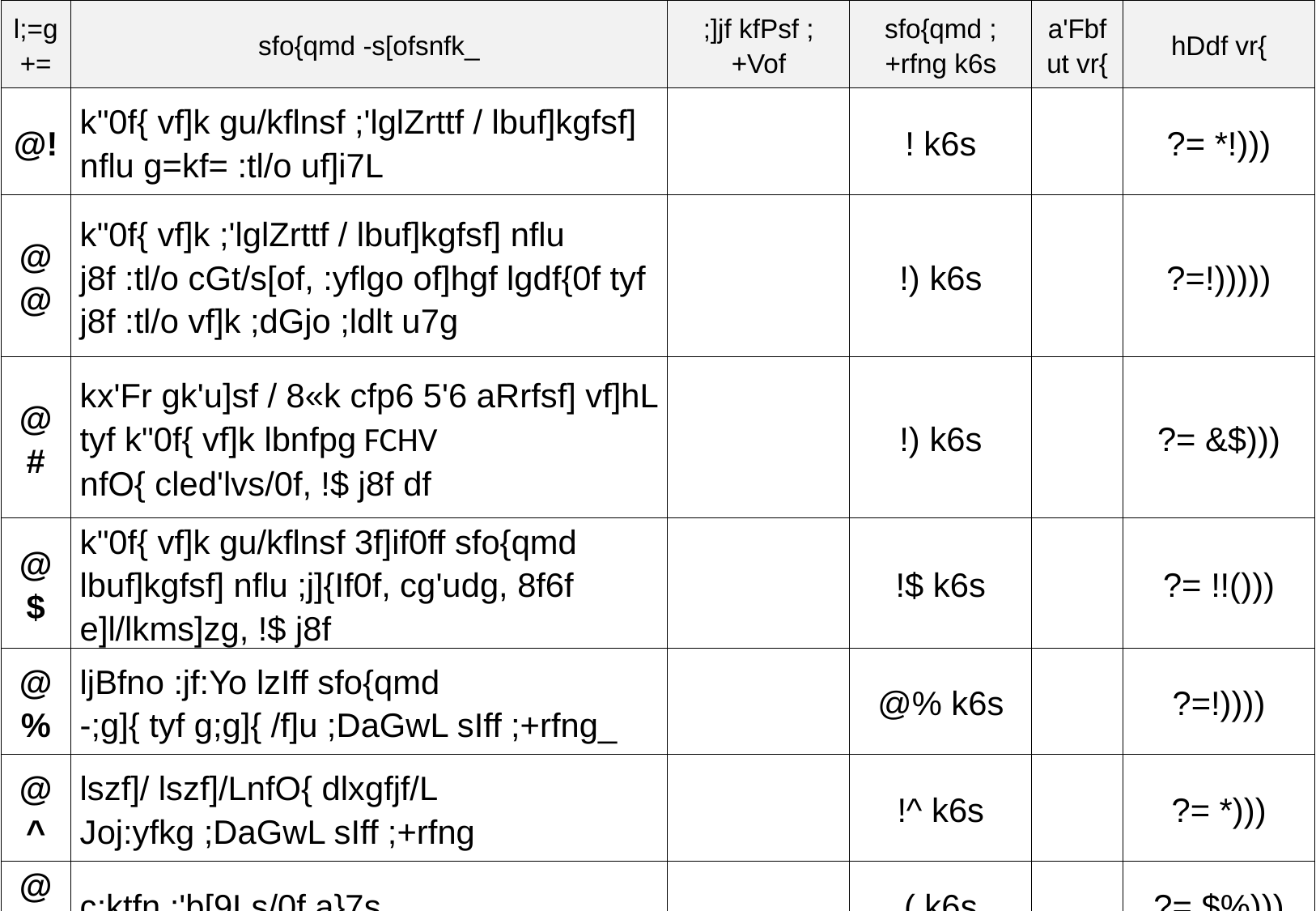

| l;=g+= | sfo{qmd -s[ofsnfk\_ | ;]jf kfPsf ;+Vof | sfo{qmd ;+rfng k6s | a'Fbfut vr{ | hDdf vr{ |
| --- | --- | --- | --- | --- | --- |
| @! | k"0f{ vf]k gu/kflnsf ;'lglZrttf / lbuf]kgfsf] nflu g=kf= :tl/o uf]i7L |  | ! k6s |  | ?= \*!))) |
| @@ | k"0f{ vf]k ;'lglZrttf / lbuf]kgfsf] nflu j8f :tl/o cGt/s[of, :yflgo of]hgf lgdf{0f tyf j8f :tl/o vf]k ;dGjo ;ldlt u7g |  | !) k6s |  | ?=!))))) |
| @# | kx'Fr gk'u]sf / 8«k cfp6 5'6 aRrfsf] vf]hL tyf k"0f{ vf]k lbnfpg FCHV nfO{ cled'lvs/0f, !$ j8f df |  | !) k6s |  | ?= &$))) |
| @$ | k"0f{ vf]k gu/kflnsf 3f]if0ff sfo{qmd lbuf]kgfsf] nflu ;j]{If0f, cg'udg, 8f6f e]l/lkms]zg, !$ j8f |  | !$ k6s |  | ?= !!())) |
| @% | ljBfno :jf:Yo lzIff sfo{qmd -;g]{ tyf g;g]{ /f]u ;DaGwL sIff ;+rfng\_ |  | @% k6s |  | ?=!)))) |
| @^ | lszf]/ lszf]/LnfO{ dlxgfjf/L Joj:yfkg ;DaGwL sIff ;+rfng |  | !^ k6s |  | ?= \*))) |
| @& | c:ktfn ;'b[9Ls/0f a}7s |  | ( k6s |  | ?= $%))) |